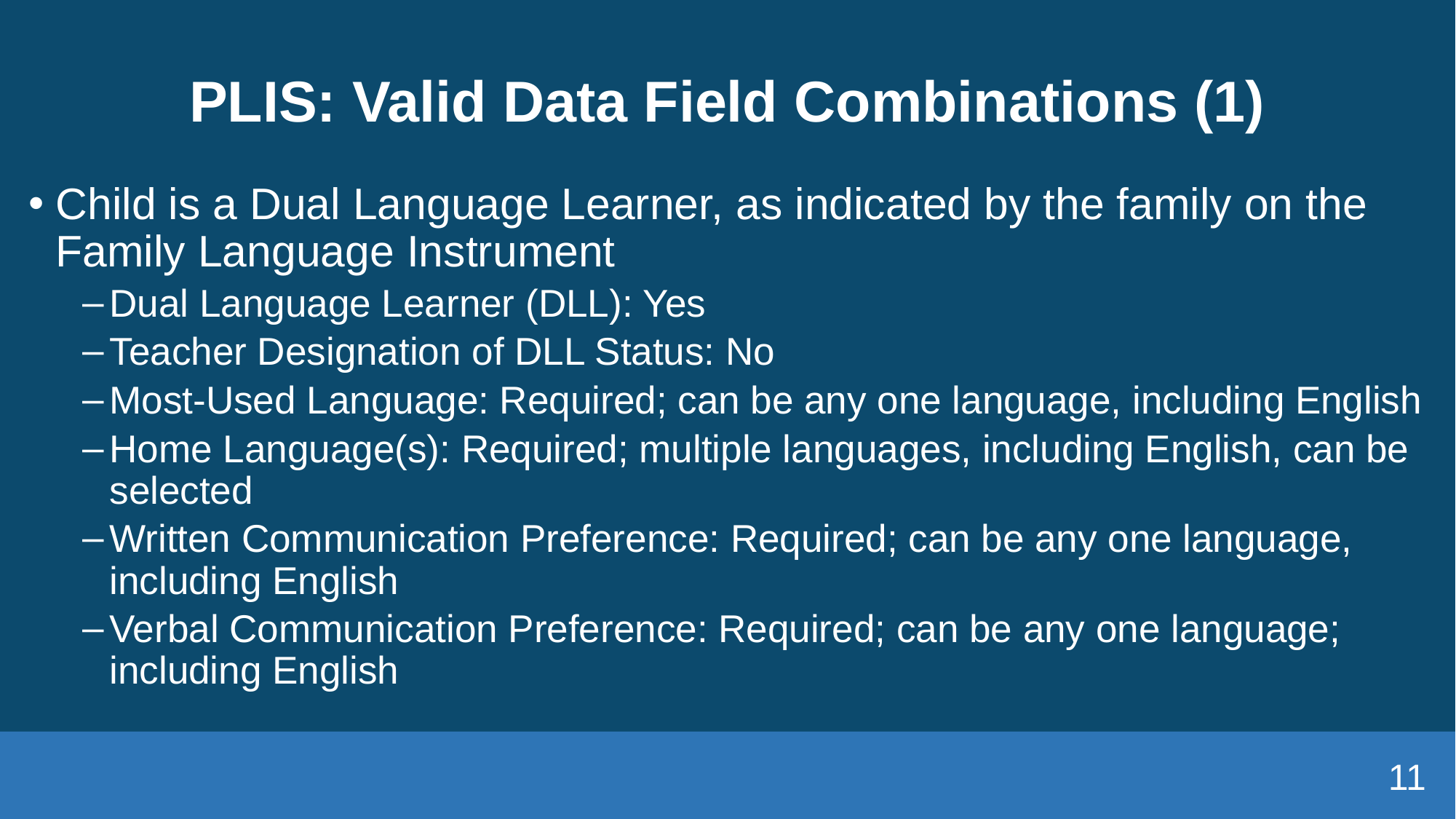

# PLIS: Valid Data Field Combinations (1)
Child is a Dual Language Learner, as indicated by the family on the Family Language Instrument
Dual Language Learner (DLL): Yes
Teacher Designation of DLL Status: No
Most-Used Language: Required; can be any one language, including English
Home Language(s): Required; multiple languages, including English, can be selected
Written Communication Preference: Required; can be any one language, including English
Verbal Communication Preference: Required; can be any one language; including English
11